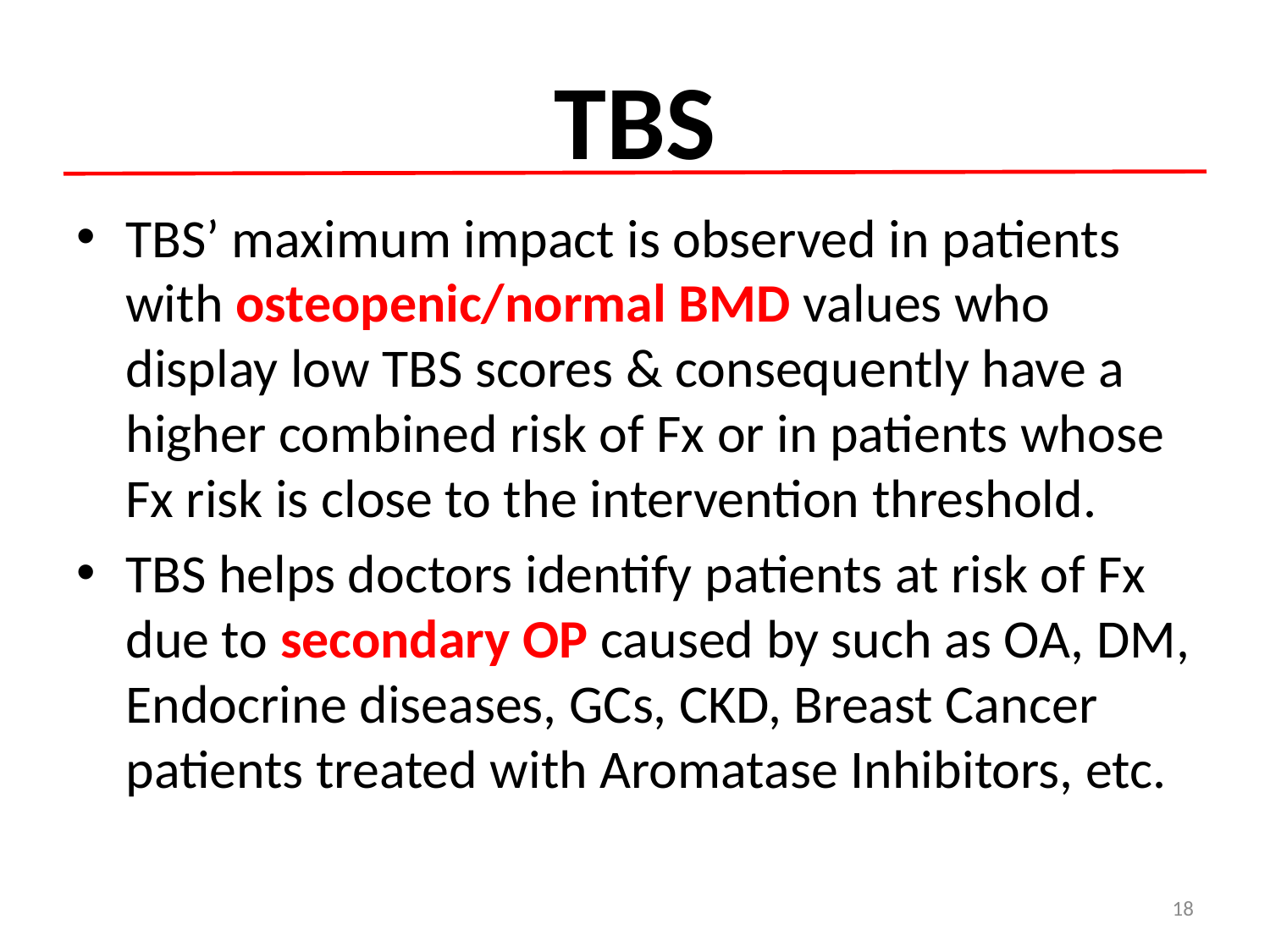

# TBS
TBS’ maximum impact is observed in patients with osteopenic/normal BMD values who display low TBS scores & consequently have a higher combined risk of Fx or in patients whose Fx risk is close to the intervention threshold.
TBS helps doctors identify patients at risk of Fx due to secondary OP caused by such as OA, DM, Endocrine diseases, GCs, CKD, Breast Cancer patients treated with Aromatase Inhibitors, etc.
18